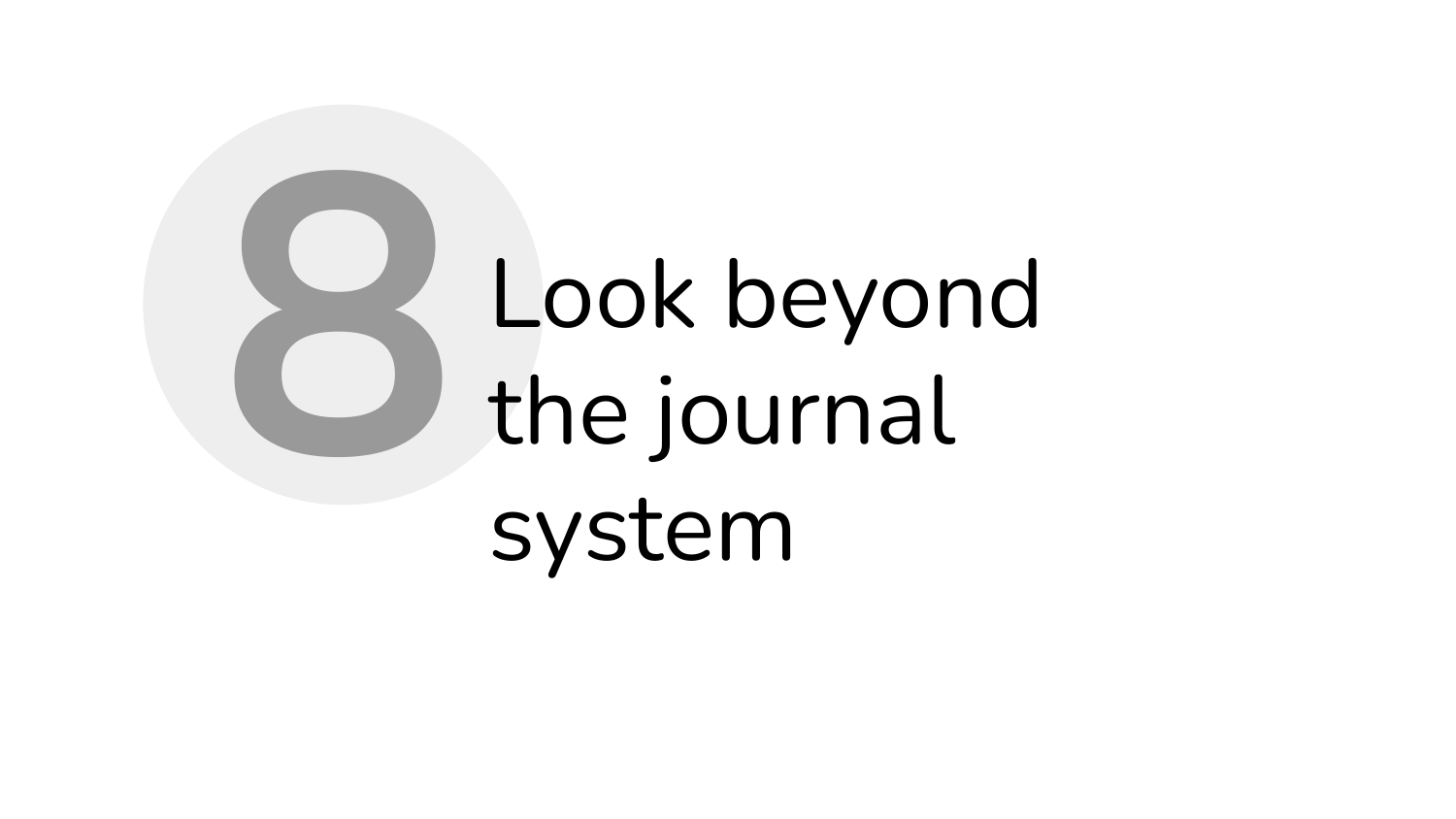

8

# Look beyond the journal system